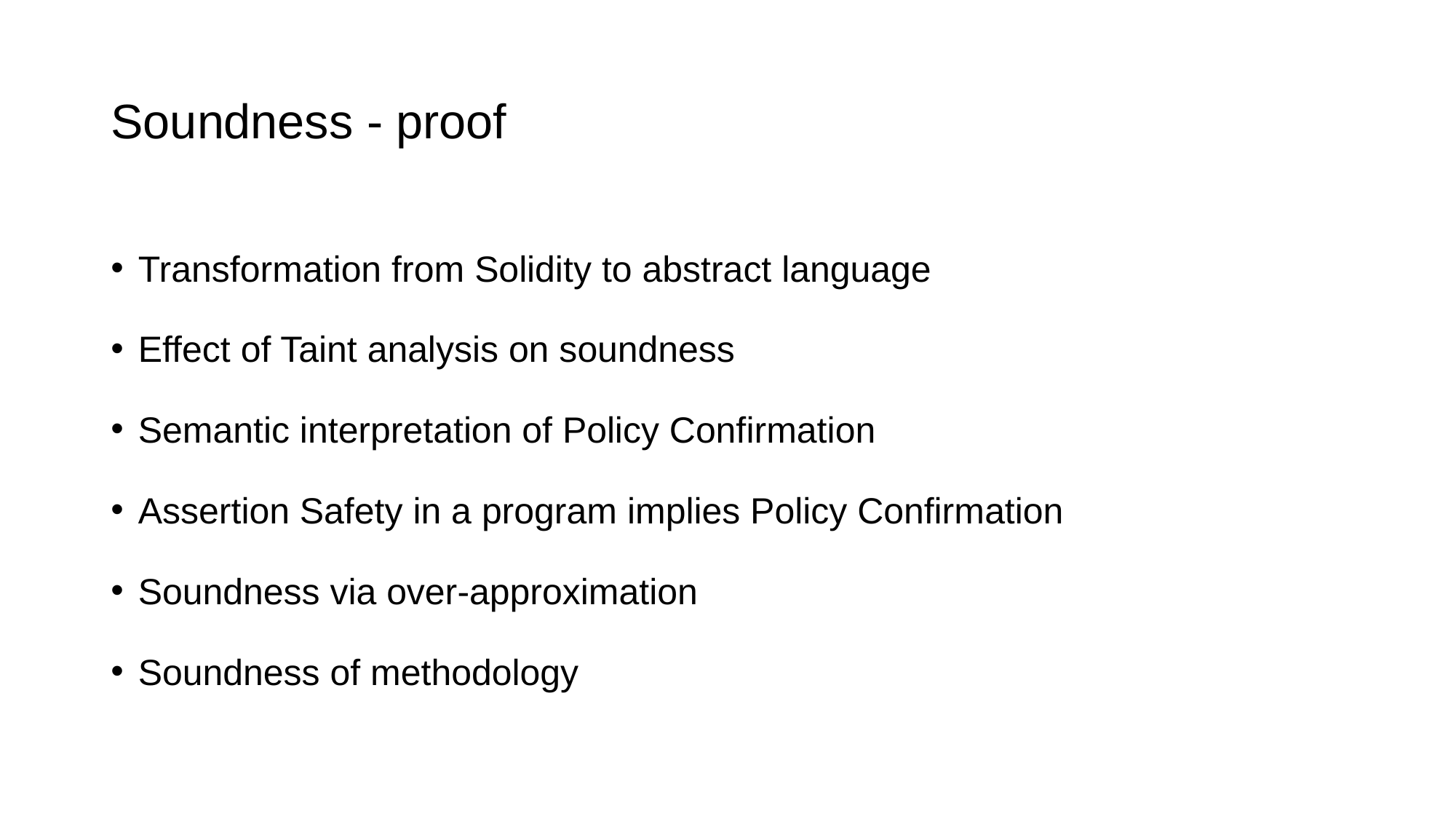

# Soundness - proof
Transformation from Solidity to abstract language
Effect of Taint analysis on soundness
Semantic interpretation of Policy Confirmation
Assertion Safety in a program implies Policy Confirmation
Soundness via over-approximation
Soundness of methodology